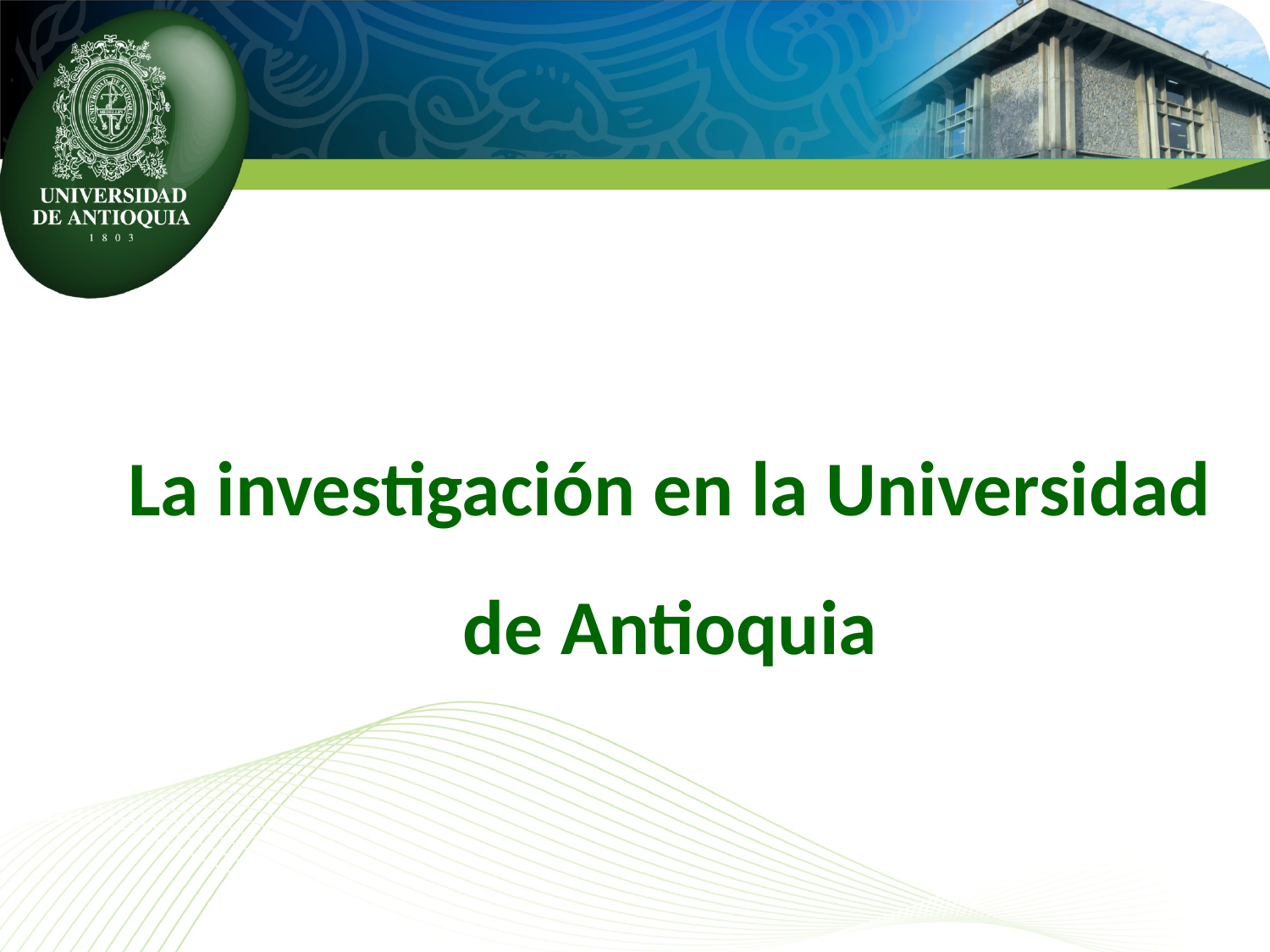

La investigación en la Universidad de Antioquia